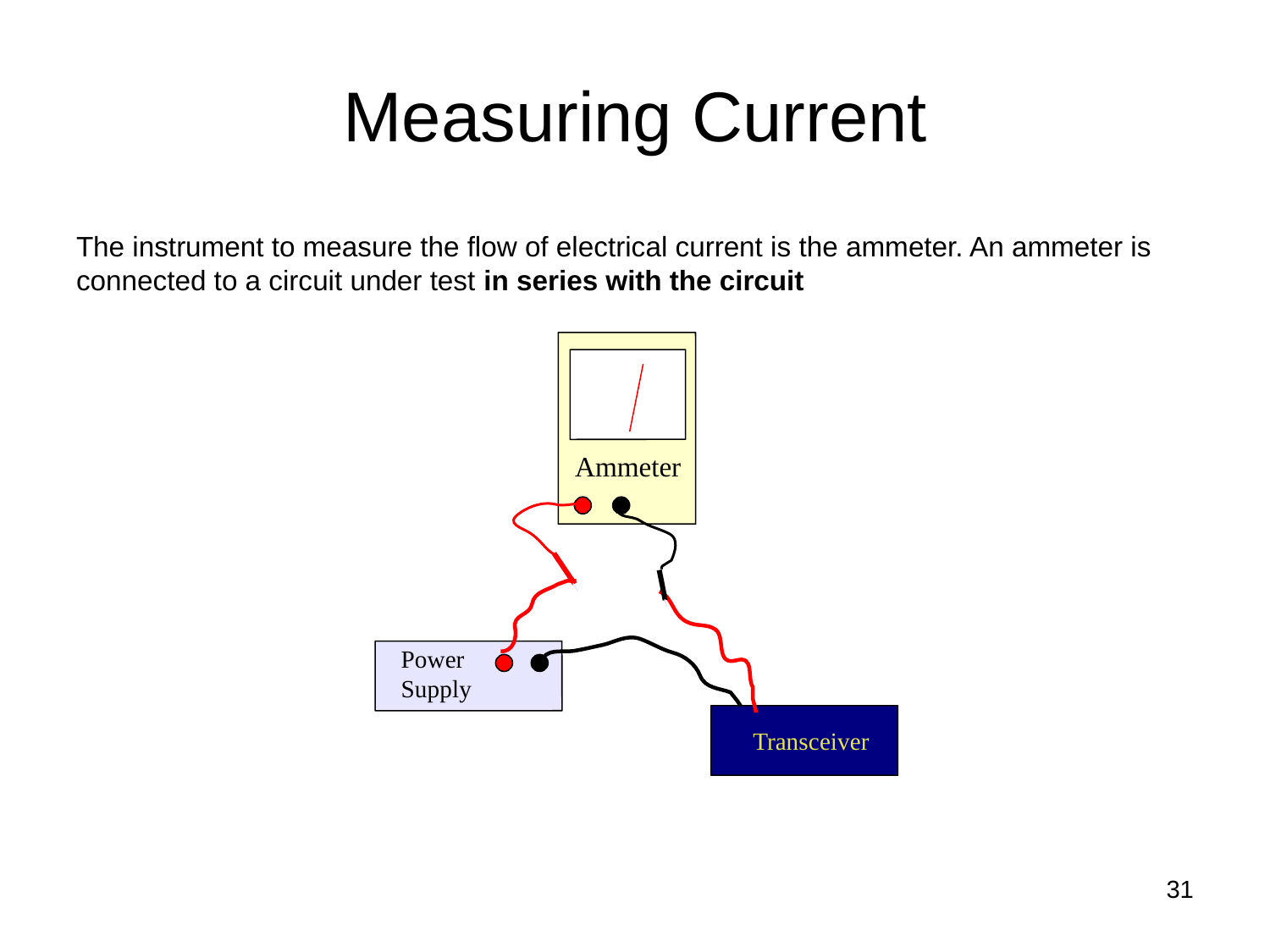

# Measuring Current
The instrument to measure the flow of electrical current is the ammeter. An ammeter is
connected to a circuit under test in series with the circuit

Ammeter

Power Supply

Transceiver
31